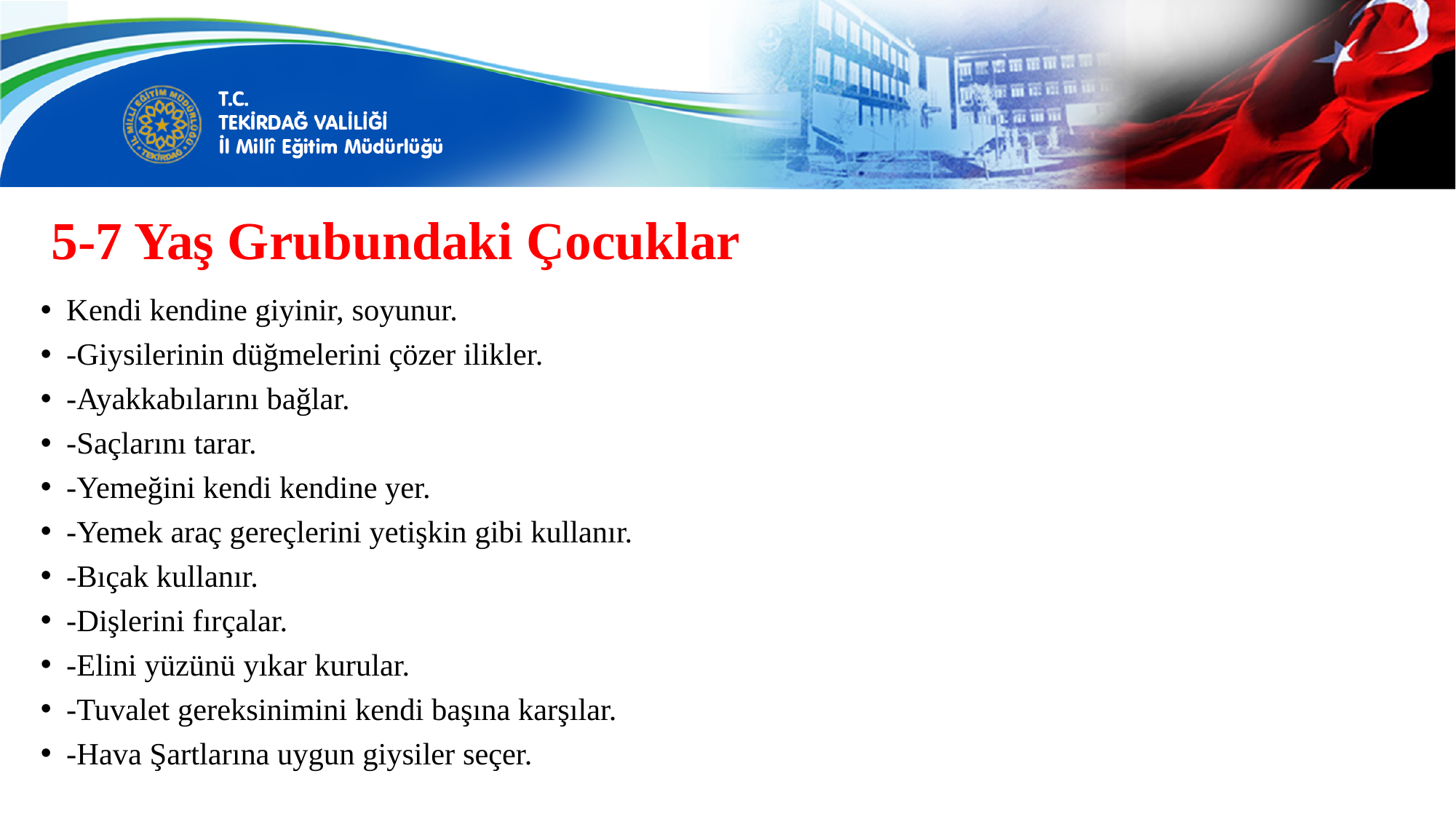

# 5-7 Yaş Grubundaki Çocuklar
Kendi kendine giyinir, soyunur.
-Giysilerinin düğmelerini çözer ilikler.
-Ayakkabılarını bağlar.
-Saçlarını tarar.
-Yemeğini kendi kendine yer.
-Yemek araç gereçlerini yetişkin gibi kullanır.
-Bıçak kullanır.
-Dişlerini fırçalar.
-Elini yüzünü yıkar kurular.
-Tuvalet gereksinimini kendi başına karşılar.
-Hava Şartlarına uygun giysiler seçer.